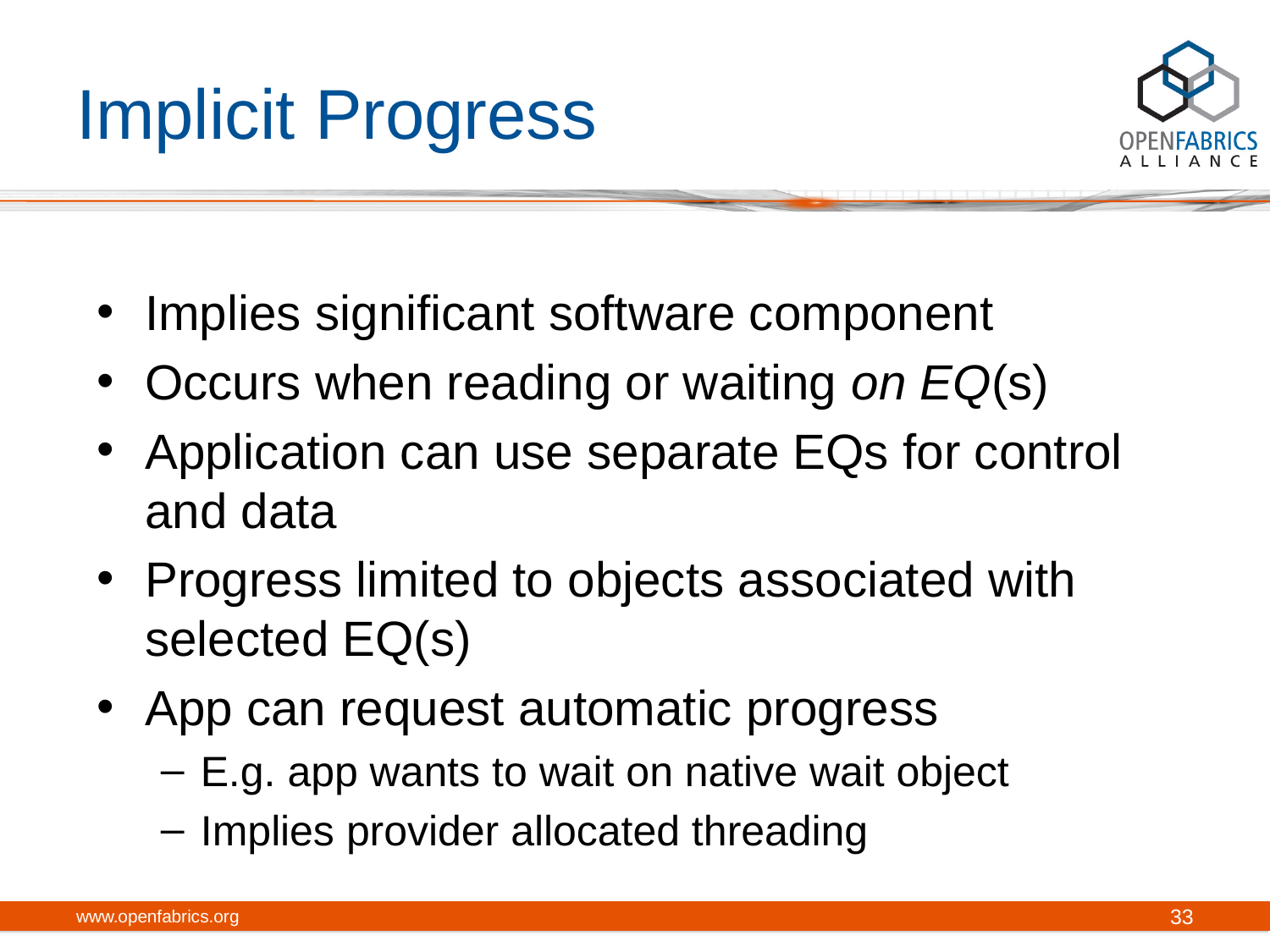

# Implicit Progress
Implies significant software component
Occurs when reading or waiting on EQ(s)
Application can use separate EQs for control and data
Progress limited to objects associated with selected EQ(s)
App can request automatic progress
E.g. app wants to wait on native wait object
Implies provider allocated threading
www.openfabrics.org
33